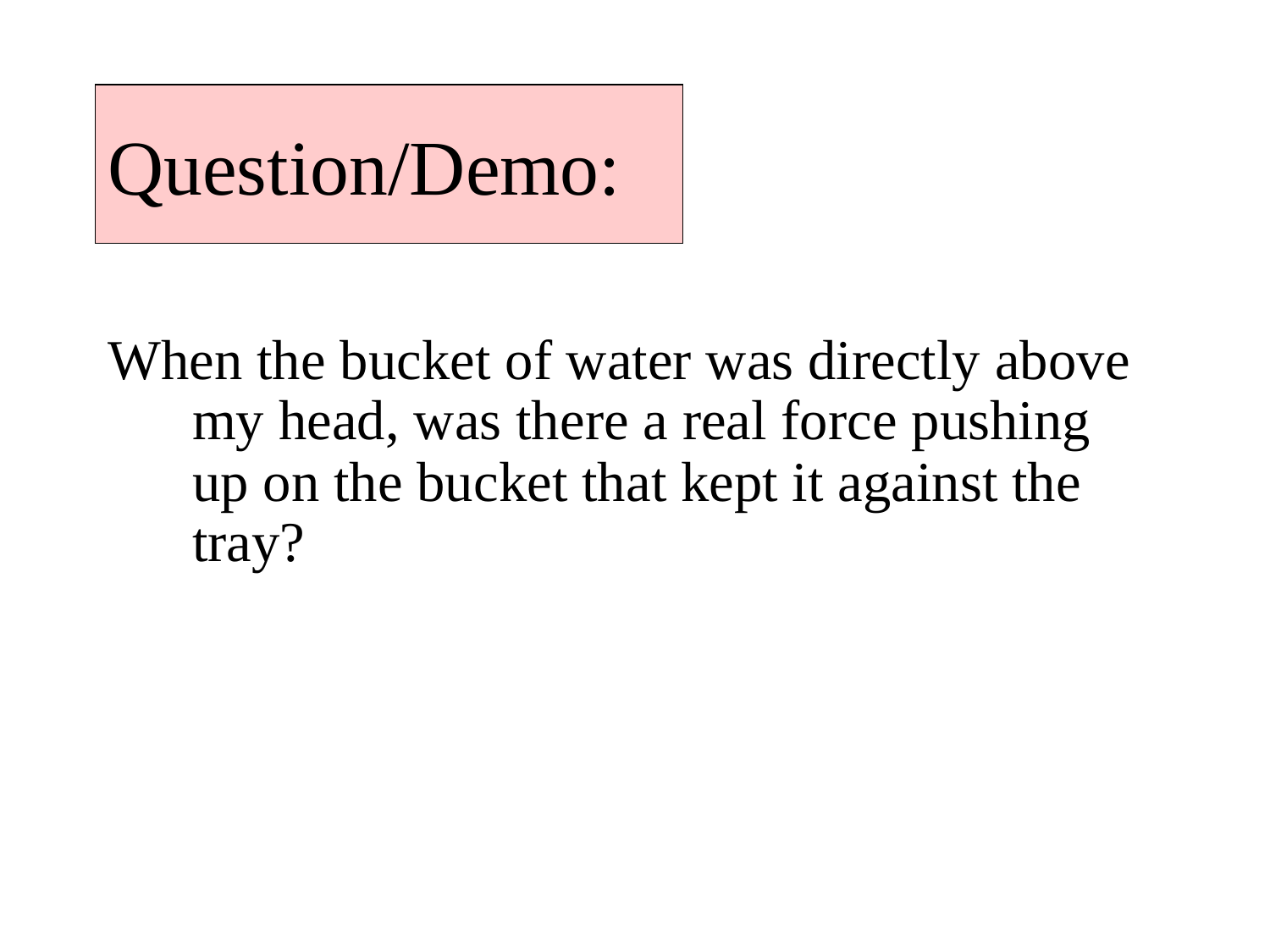

Question/Demo:
When the bucket of water was directly above my head, was there a real force pushing up on the bucket that kept it against the tray?